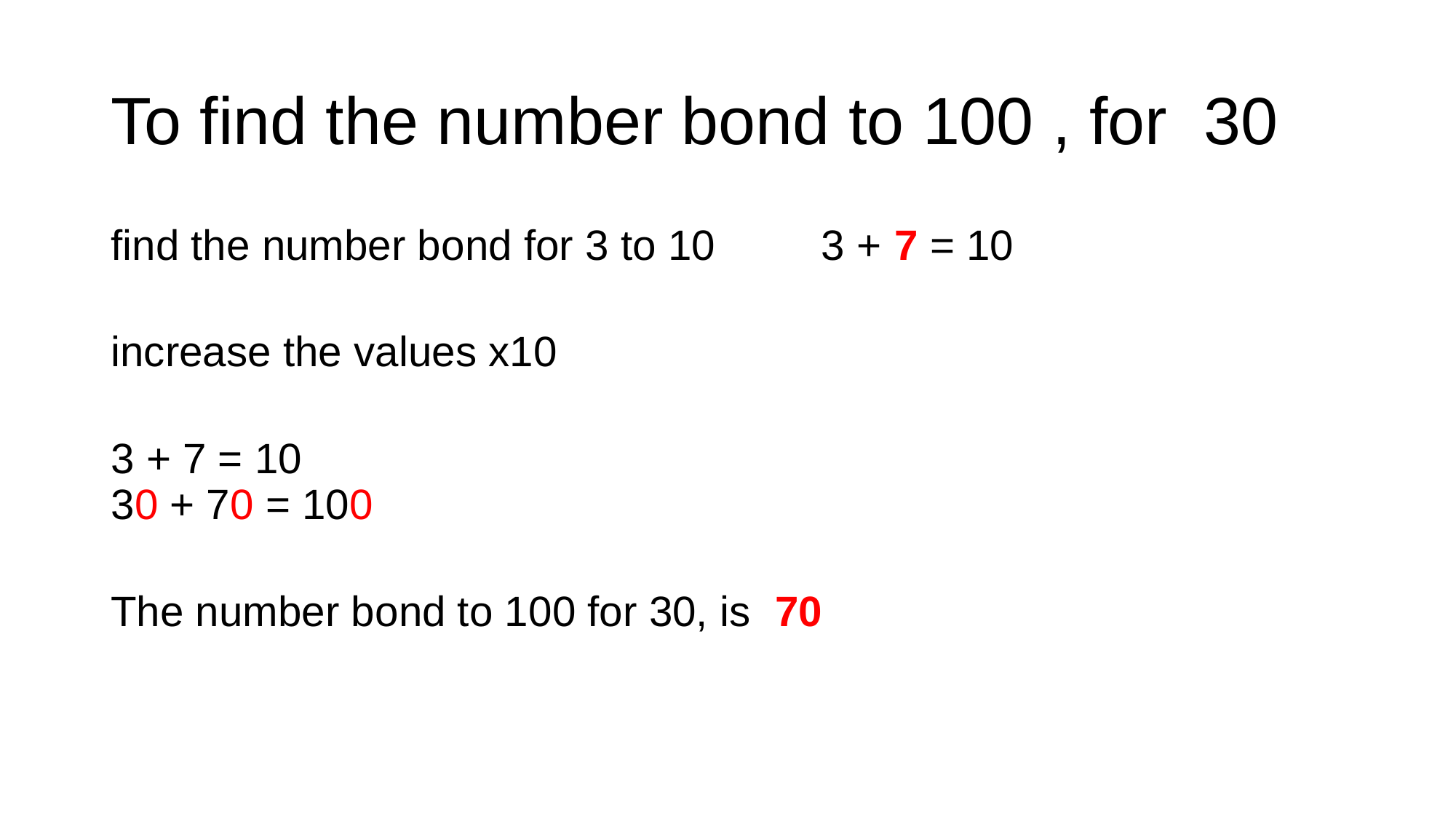

# To find the number bond to 100 , for  30
find the number bond for 3 to 10         3 + 7 = 10
increase the values x10
3 + 7 = 10
30 + 70 = 100
The number bond to 100 for 30, is  70